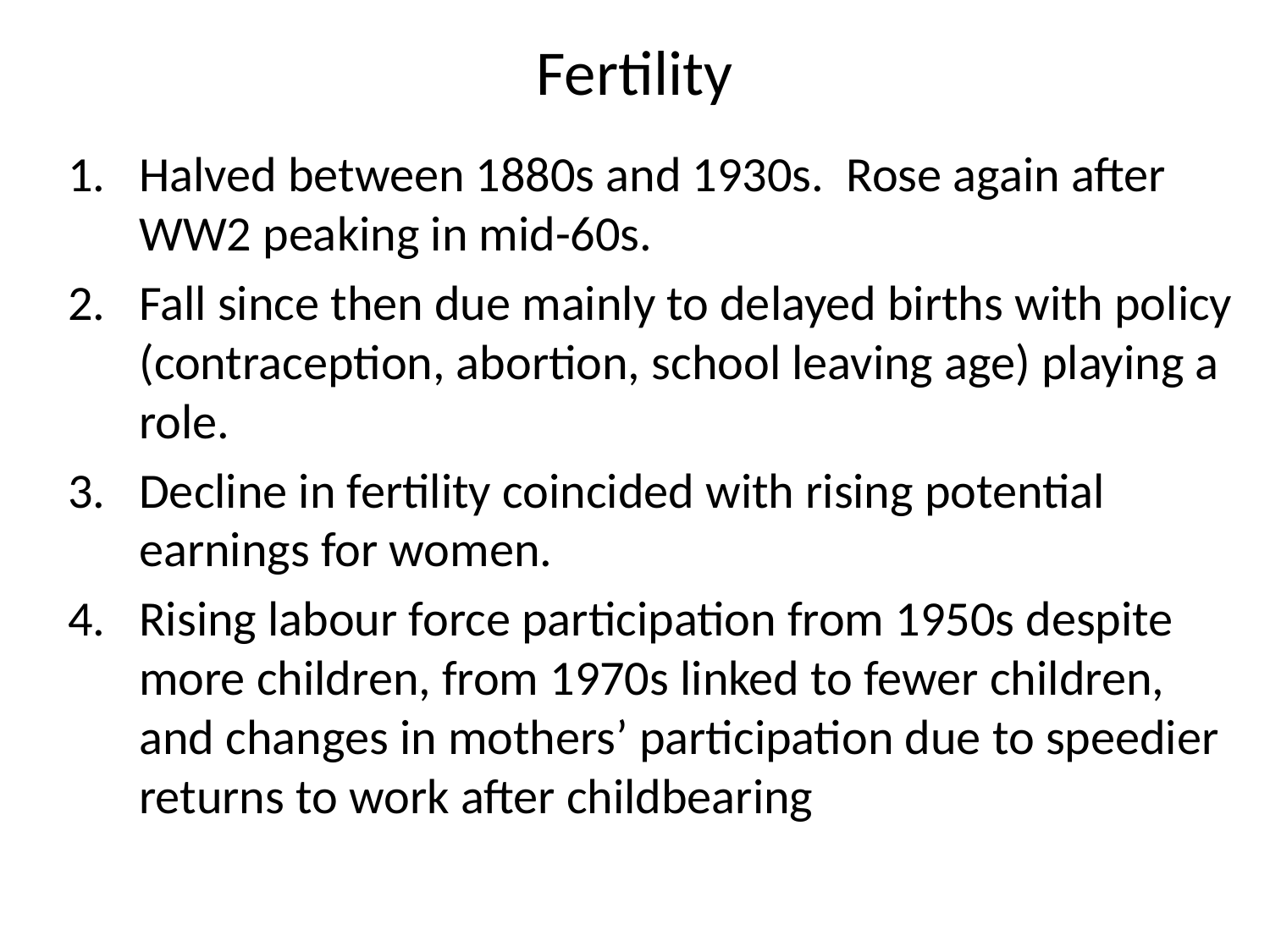

# Fertility
Halved between 1880s and 1930s.  Rose again after WW2 peaking in mid-60s.
Fall since then due mainly to delayed births with policy (contraception, abortion, school leaving age) playing a role.
Decline in fertility coincided with rising potential earnings for women.
Rising labour force participation from 1950s despite more children, from 1970s linked to fewer children, and changes in mothers’ participation due to speedier returns to work after childbearing